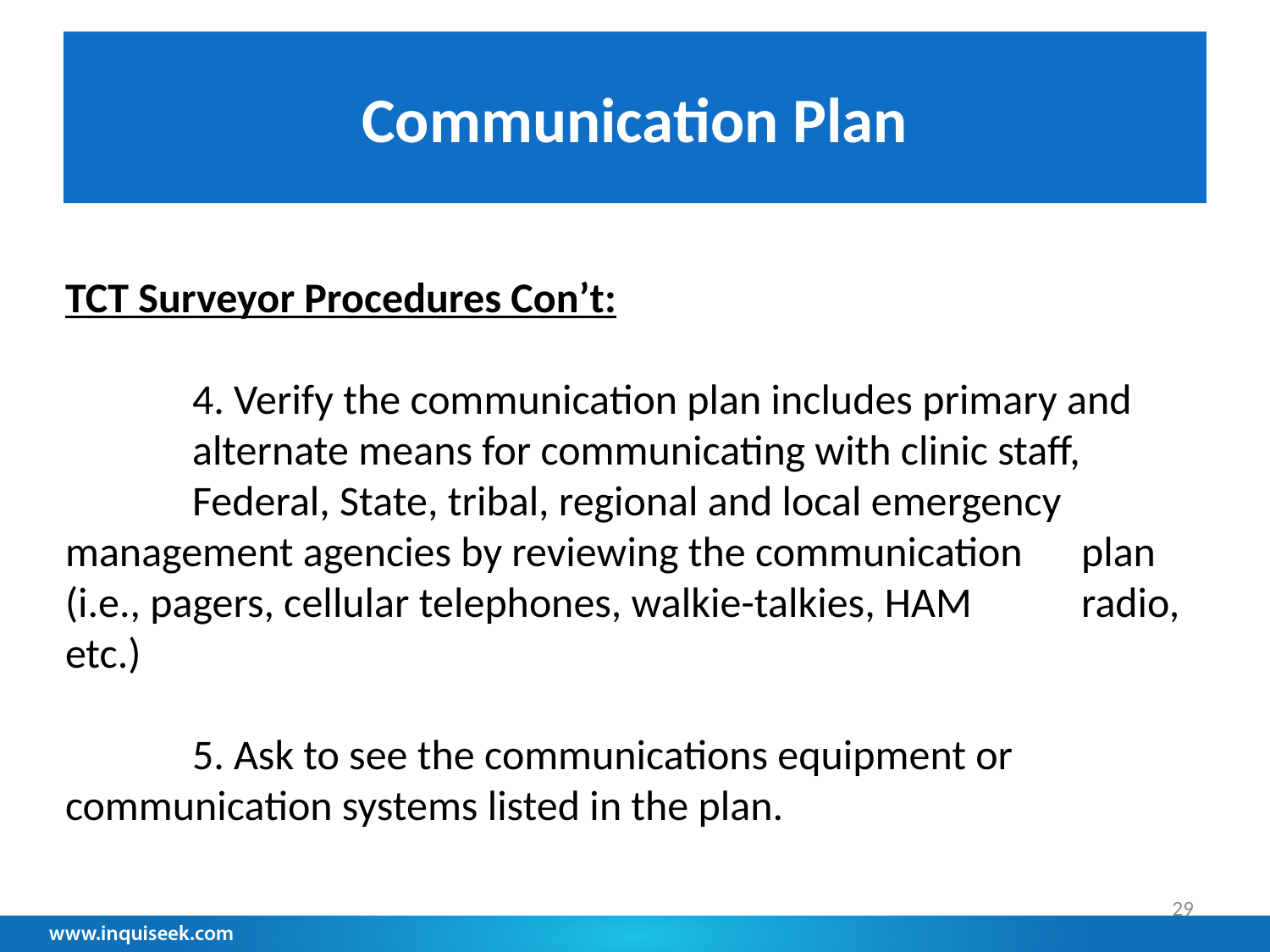

# Communication Plan
TCT Surveyor Procedures Con’t:

	4. Verify the communication plan includes primary and 	alternate means for communicating with clinic staff, 	Federal, State, tribal, regional and local emergency 	management agencies by reviewing the communication 	plan (i.e., pagers, cellular telephones, walkie-talkies, HAM 	radio, etc.)

	5. Ask to see the communications equipment or 	communication systems listed in the plan.

29